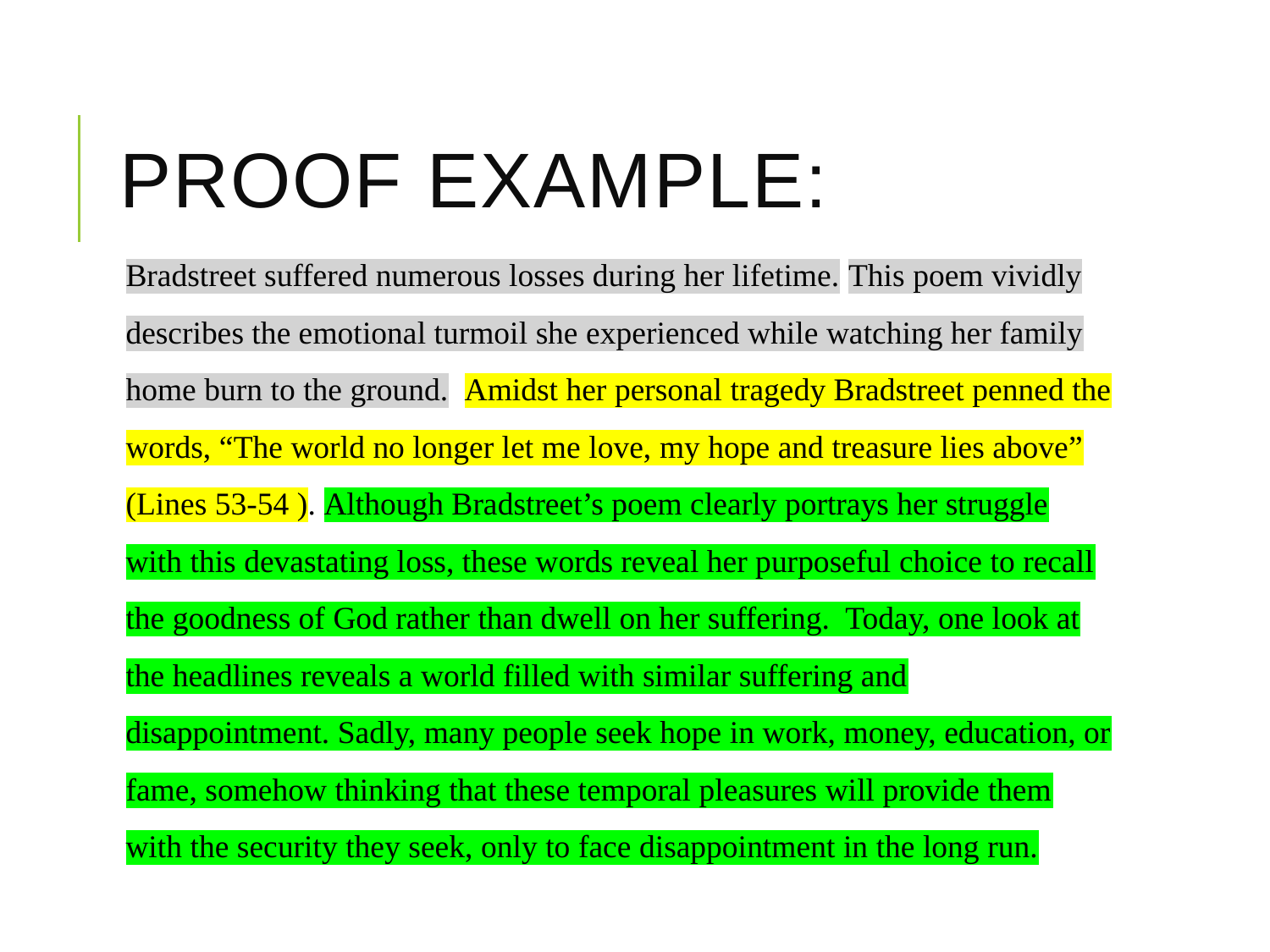

# Proof Example:
Bradstreet suffered numerous losses during her lifetime. This poem vividly describes the emotional turmoil she experienced while watching her family home burn to the ground.  Amidst her personal tragedy Bradstreet penned the words, “The world no longer let me love, my hope and treasure lies above” (Lines 53-54 ). Although Bradstreet’s poem clearly portrays her struggle with this devastating loss, these words reveal her purposeful choice to recall the goodness of God rather than dwell on her suffering.  Today, one look at the headlines reveals a world filled with similar suffering and disappointment. Sadly, many people seek hope in work, money, education, or fame, somehow thinking that these temporal pleasures will provide them with the security they seek, only to face disappointment in the long run.